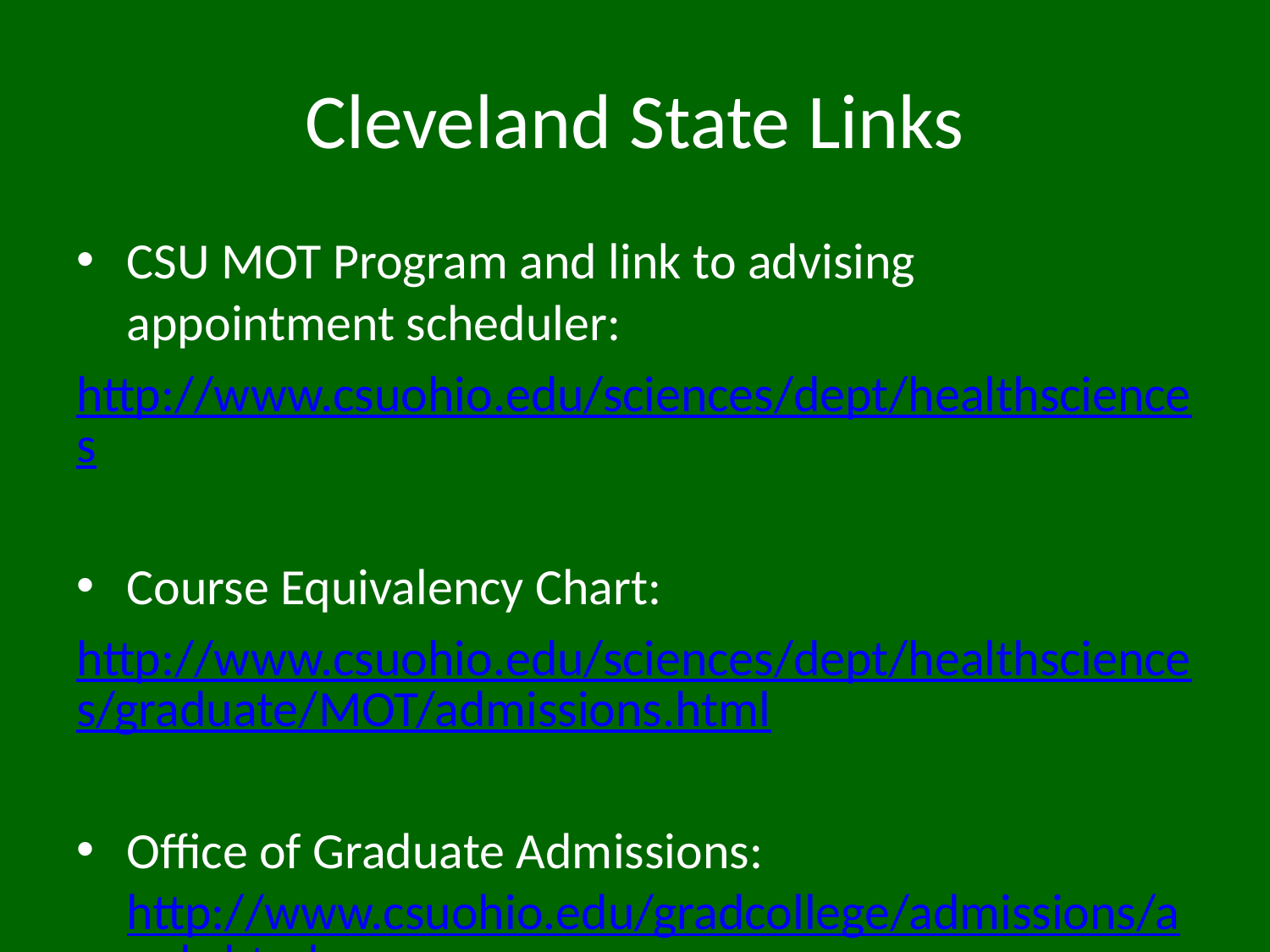

# Cleveland State Links
CSU MOT Program and link to advising appointment scheduler:
http://www.csuohio.edu/sciences/dept/healthsciences

Course Equivalency Chart:
http://www.csuohio.edu/sciences/dept/healthsciences/graduate/MOT/admissions.html

Office of Graduate Admissions:  http://www.csuohio.edu/gradcollege/admissions/apply.html